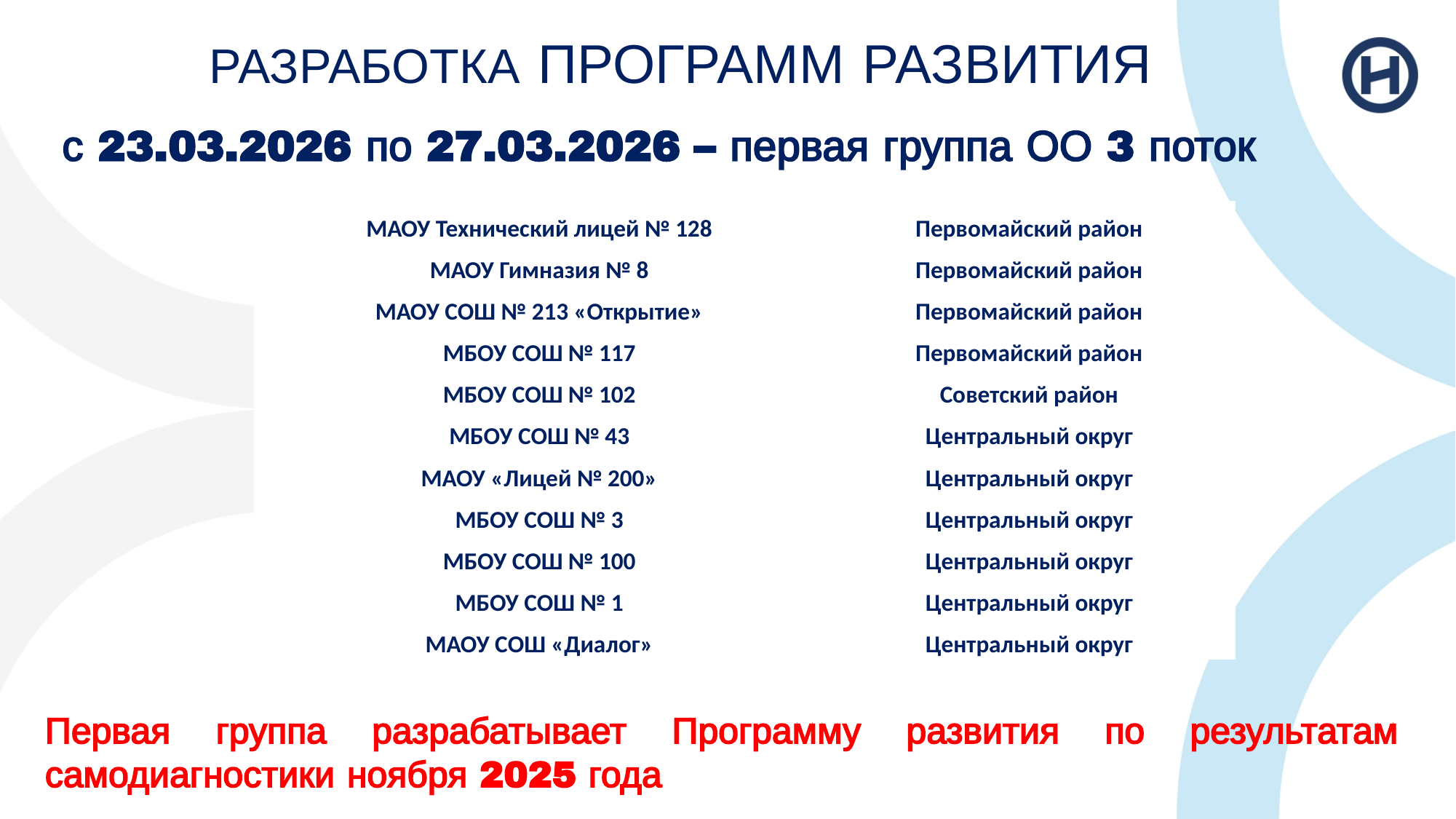

# РАЗРАБОТКА ПРОГРАММ РАЗВИТИЯ
с 23.03.2026 по 27.03.2026 – первая группа ОО 3 поток
| МАОУ Технический лицей № 128 | Первомайский район |
| --- | --- |
| МАОУ Гимназия № 8 | Первомайский район |
| МАОУ СОШ № 213 «Открытие» | Первомайский район |
| МБОУ СОШ № 117 | Первомайский район |
| МБОУ СОШ № 102 | Советский район |
| МБОУ СОШ № 43 | Центральный округ |
| МАОУ «Лицей № 200» | Центральный округ |
| МБОУ СОШ № 3 | Центральный округ |
| МБОУ СОШ № 100 | Центральный округ |
| МБОУ СОШ № 1 | Центральный округ |
| МАОУ СОШ «Диалог» | Центральный округ |
Первая группа разрабатывает Программу развития по результатам самодиагностики ноября 2025 года